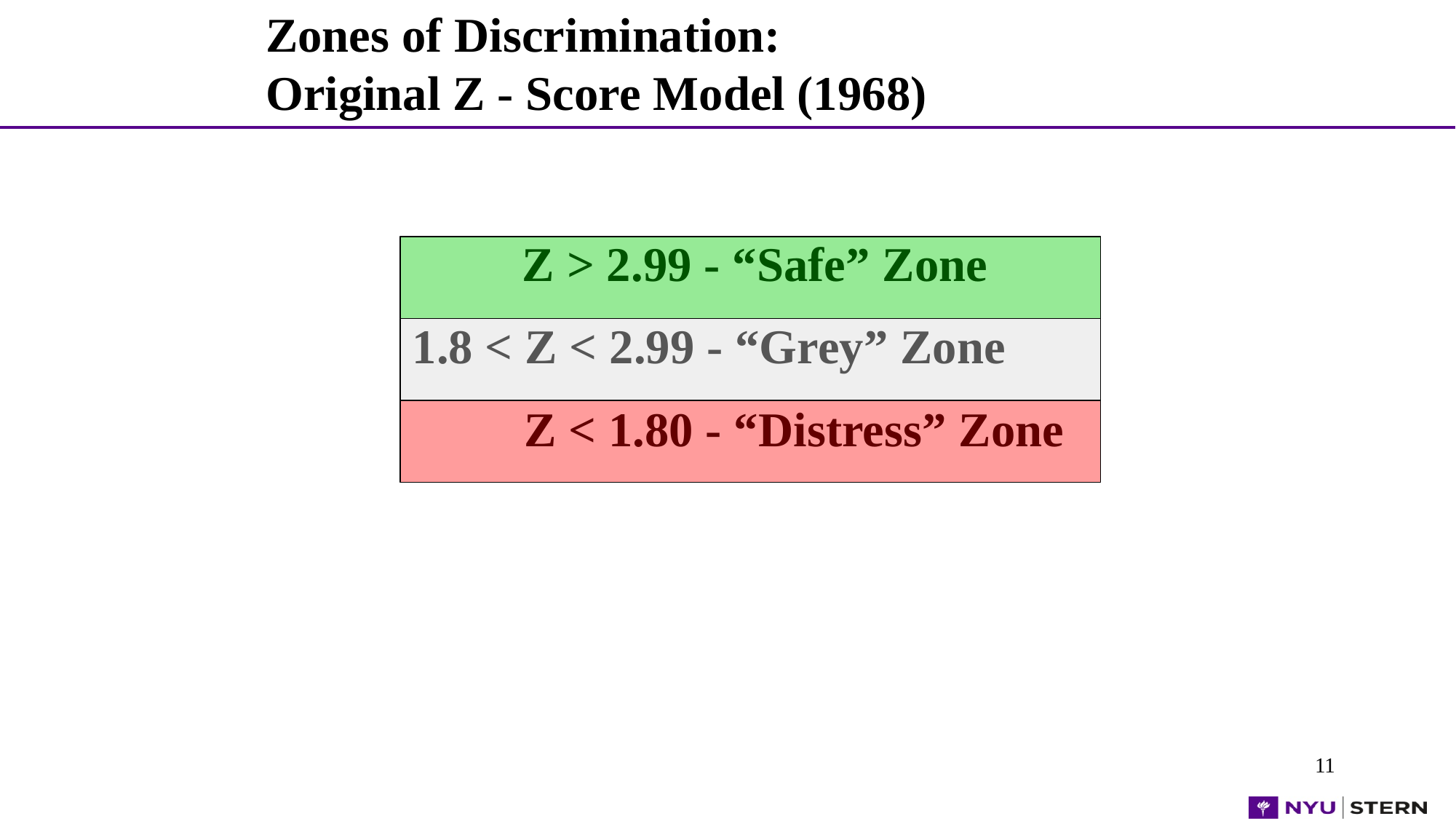

# Zones of Discrimination: Original Z - Score Model (1968)
            Z > 2.99 - “Safe” Zone
1.8 < Z < 2.99 - “Grey” Zone
	     Z < 1.80 - “Distress” Zone

11